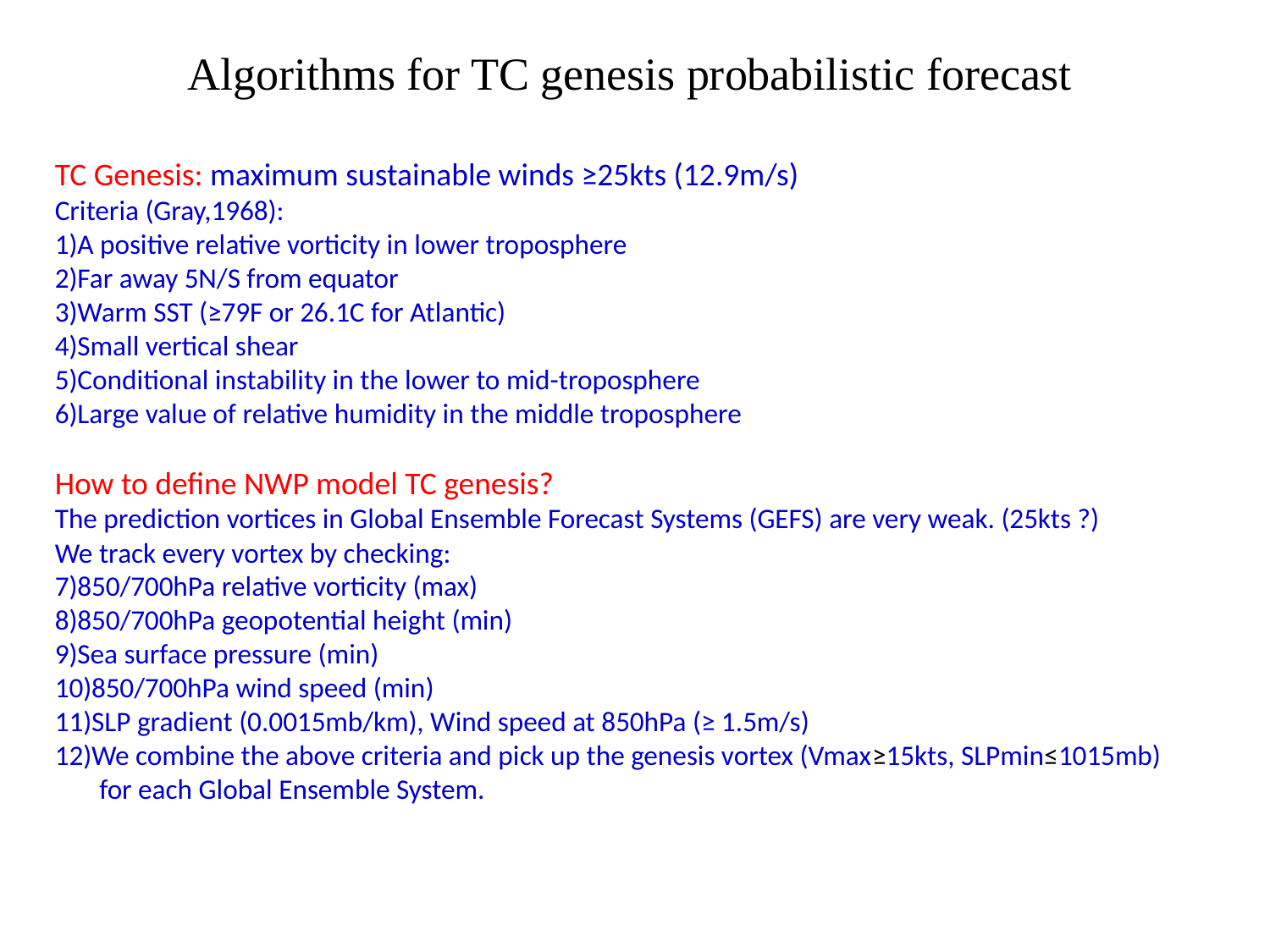

# Algorithms for TC genesis probabilistic forecast
TC Genesis: maximum sustainable winds ≥25kts (12.9m/s)
Criteria (Gray,1968):
A positive relative vorticity in lower troposphere
Far away 5N/S from equator
Warm SST (≥79F or 26.1C for Atlantic)
Small vertical shear
Conditional instability in the lower to mid-troposphere
Large value of relative humidity in the middle troposphere

How to define NWP model TC genesis?
The prediction vortices in Global Ensemble Forecast Systems (GEFS) are very weak. (25kts ?)
We track every vortex by checking:
850/700hPa relative vorticity (max)
850/700hPa geopotential height (min)
Sea surface pressure (min)
850/700hPa wind speed (min)
SLP gradient (0.0015mb/km), Wind speed at 850hPa (≥ 1.5m/s)
We combine the above criteria and pick up the genesis vortex (Vmax≥15kts, SLPmin≤1015mb)
       for each Global Ensemble System.